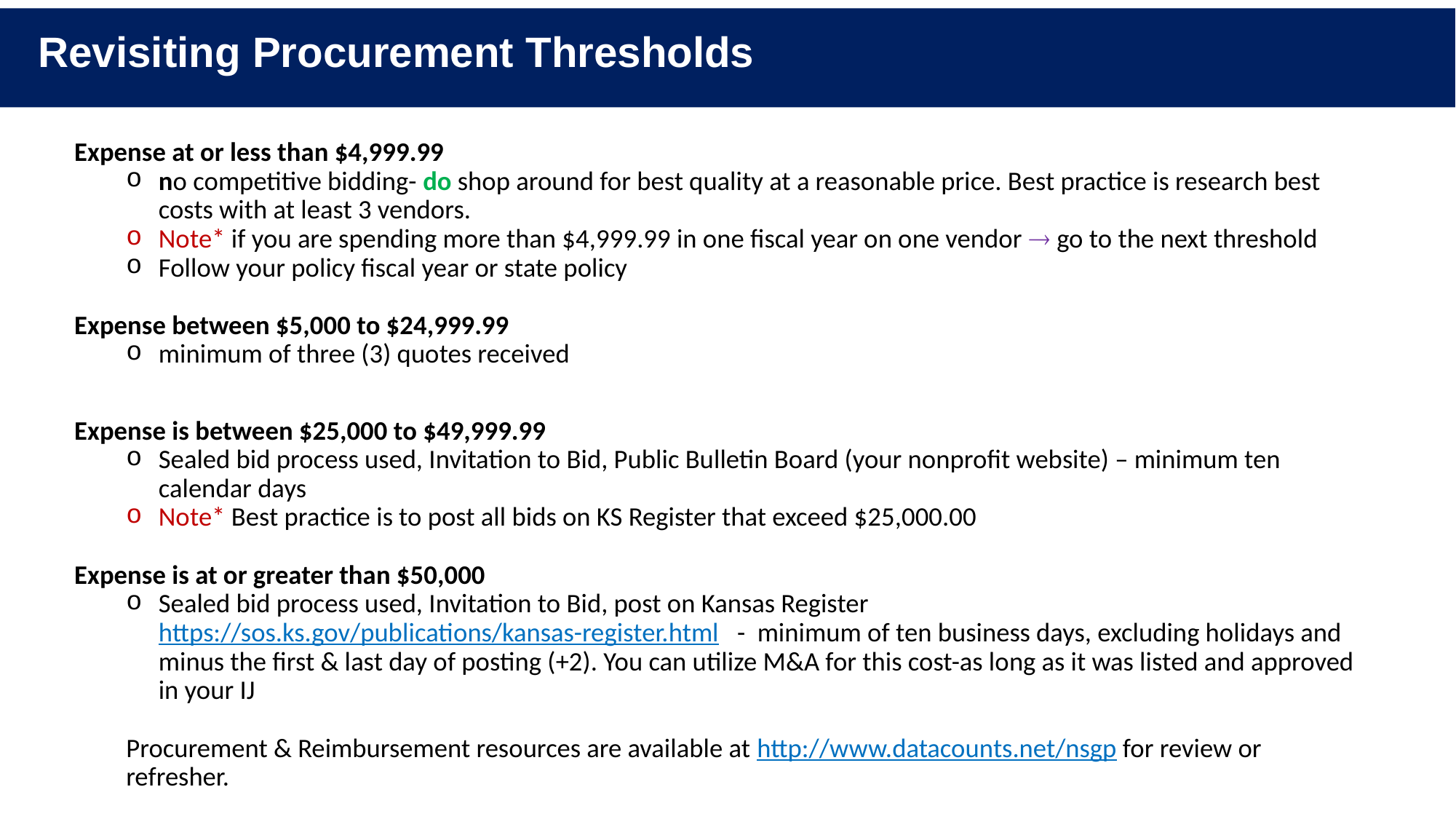

# Revisiting Procurement Thresholds
Expense at or less than $4,999.99
no competitive bidding- do shop around for best quality at a reasonable price. Best practice is research best costs with at least 3 vendors.
Note* if you are spending more than $4,999.99 in one fiscal year on one vendor → go to the next threshold
Follow your policy fiscal year or state policy

Expense between $5,000 to $24,999.99
minimum of three (3) quotes received

Expense is between $25,000 to $49,999.99
Sealed bid process used, Invitation to Bid, Public Bulletin Board (your nonprofit website) – minimum ten calendar days
Note* Best practice is to post all bids on KS Register that exceed $25,000.00

Expense is at or greater than $50,000
Sealed bid process used, Invitation to Bid, post on Kansas Register https://sos.ks.gov/publications/kansas-register.html   -  minimum of ten business days, excluding holidays and minus the first & last day of posting (+2). You can utilize M&A for this cost-as long as it was listed and approved in your IJ

Procurement & Reimbursement resources are available at http://www.datacounts.net/nsgp for review or refresher.